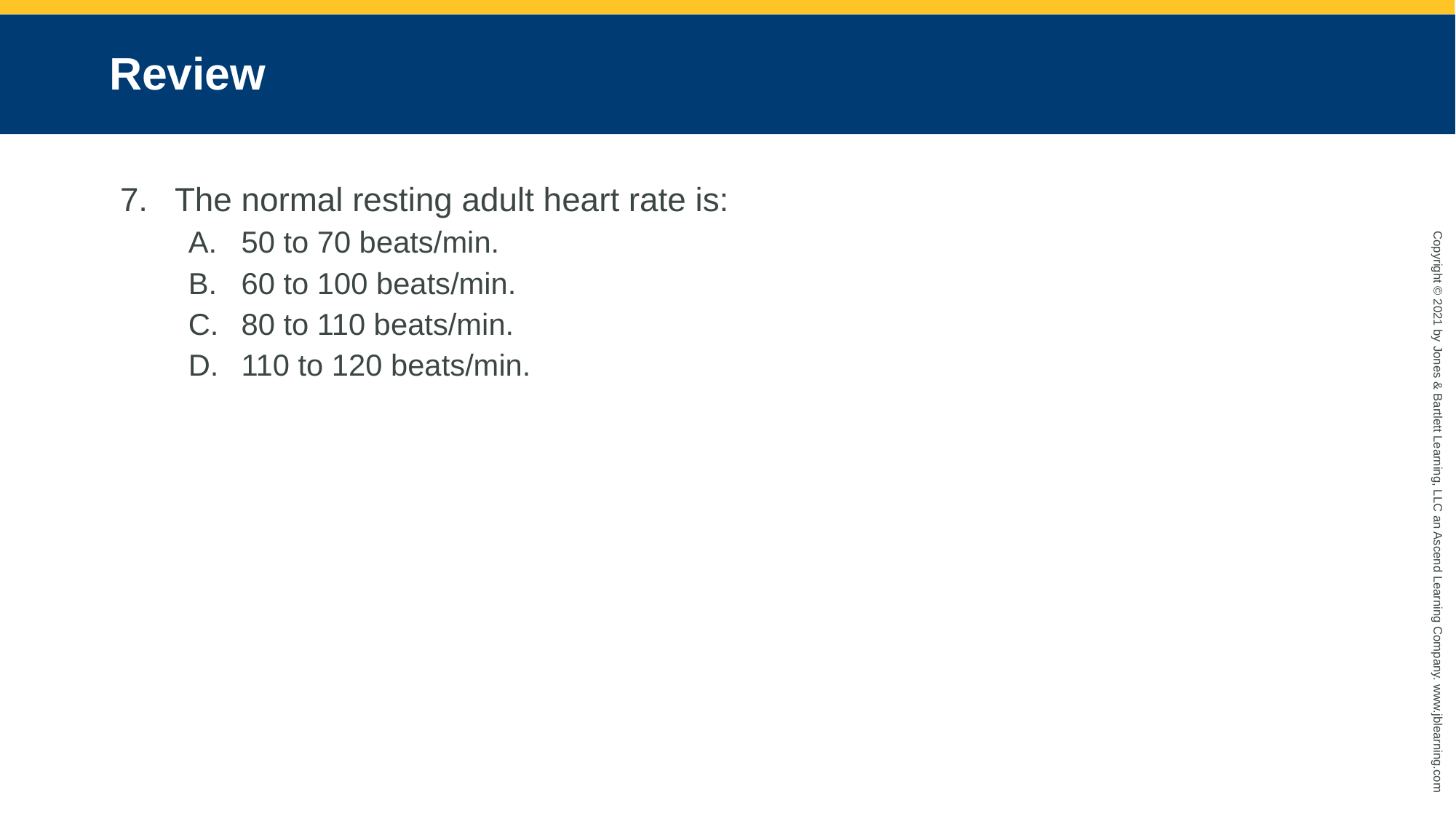

# Review
The normal resting adult heart rate is:
50 to 70 beats/min.
60 to 100 beats/min.
80 to 110 beats/min.
110 to 120 beats/min.